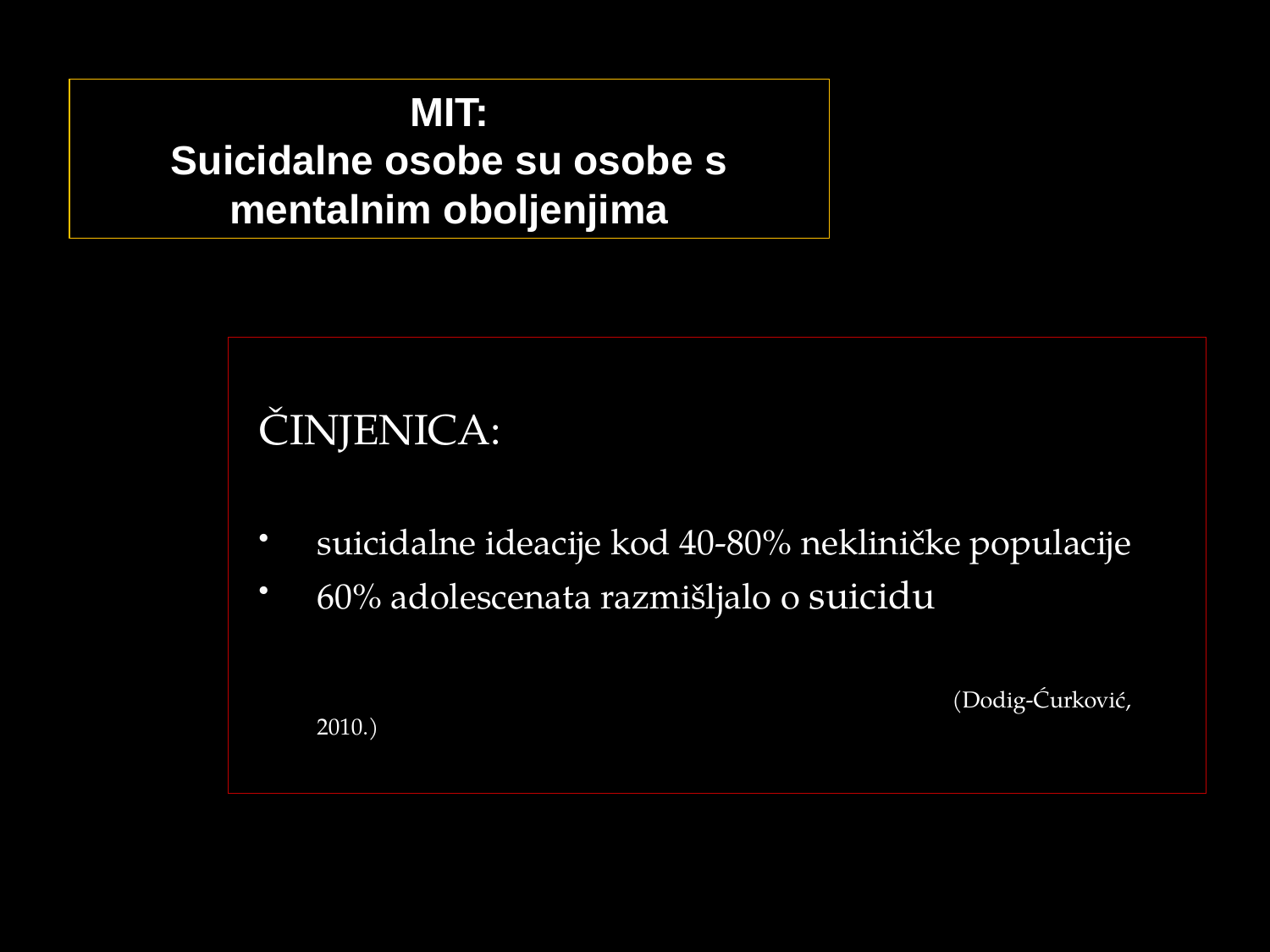

# MIT: Suicidalne osobe su osobe s mentalnim oboljenjima

ČINJENICA:

suicidalne ideacije kod 40-80% nekliničke populacije
60% adolescenata razmišljalo o suicidu

						(Dodig-Ćurković, 2010.)